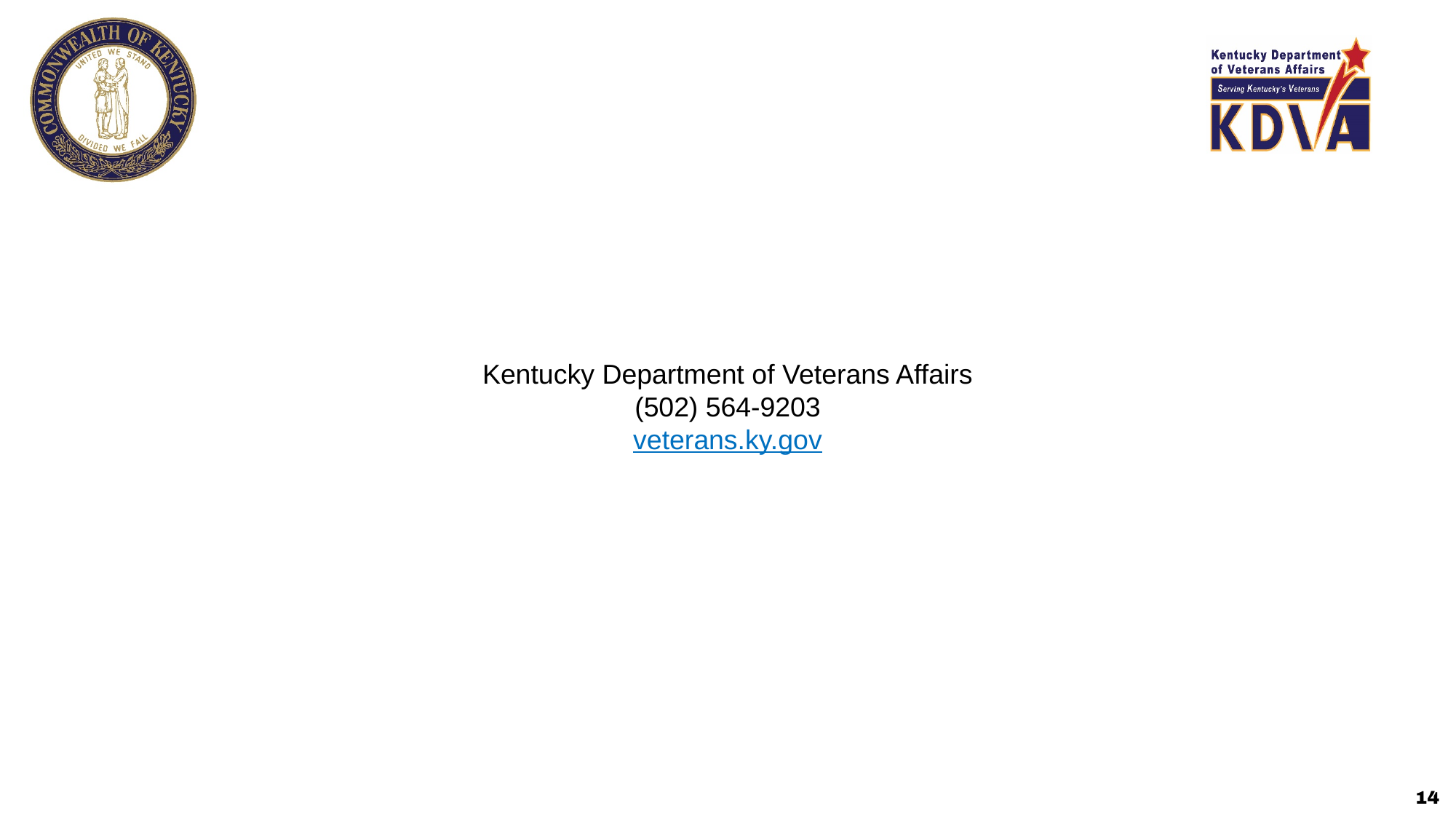

# Kentucky Department of Veterans Affairs (502) 564-9203 veterans.ky.gov
14